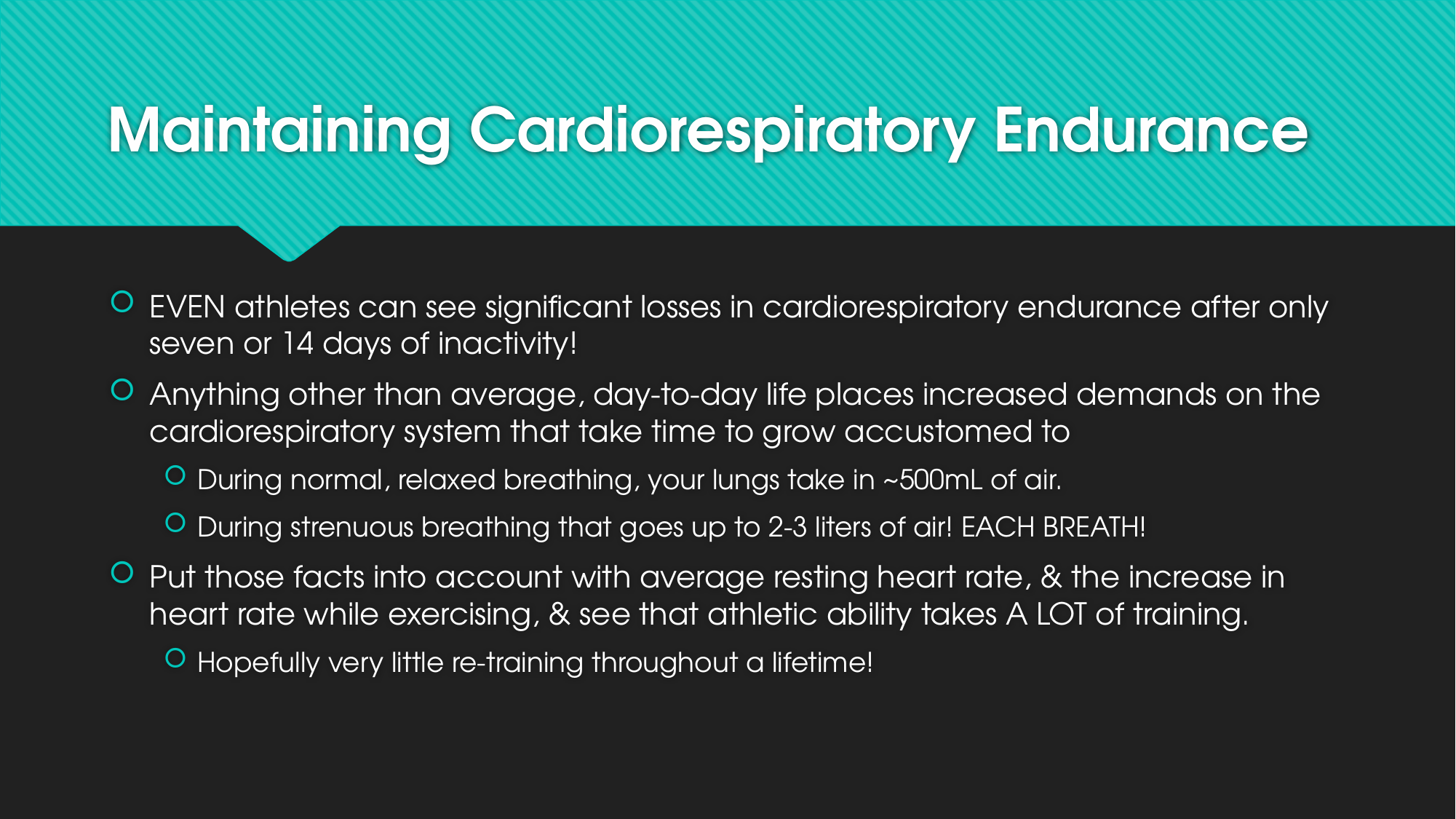

# Maintaining Cardiorespiratory Endurance
EVEN athletes can see significant losses in cardiorespiratory endurance after only seven or 14 days of inactivity!
Anything other than average, day-to-day life places increased demands on the cardiorespiratory system that take time to grow accustomed to
During normal, relaxed breathing, your lungs take in ~500mL of air.
During strenuous breathing that goes up to 2-3 liters of air! EACH BREATH!
Put those facts into account with average resting heart rate, & the increase in heart rate while exercising, & see that athletic ability takes A LOT of training.
Hopefully very little re-training throughout a lifetime!